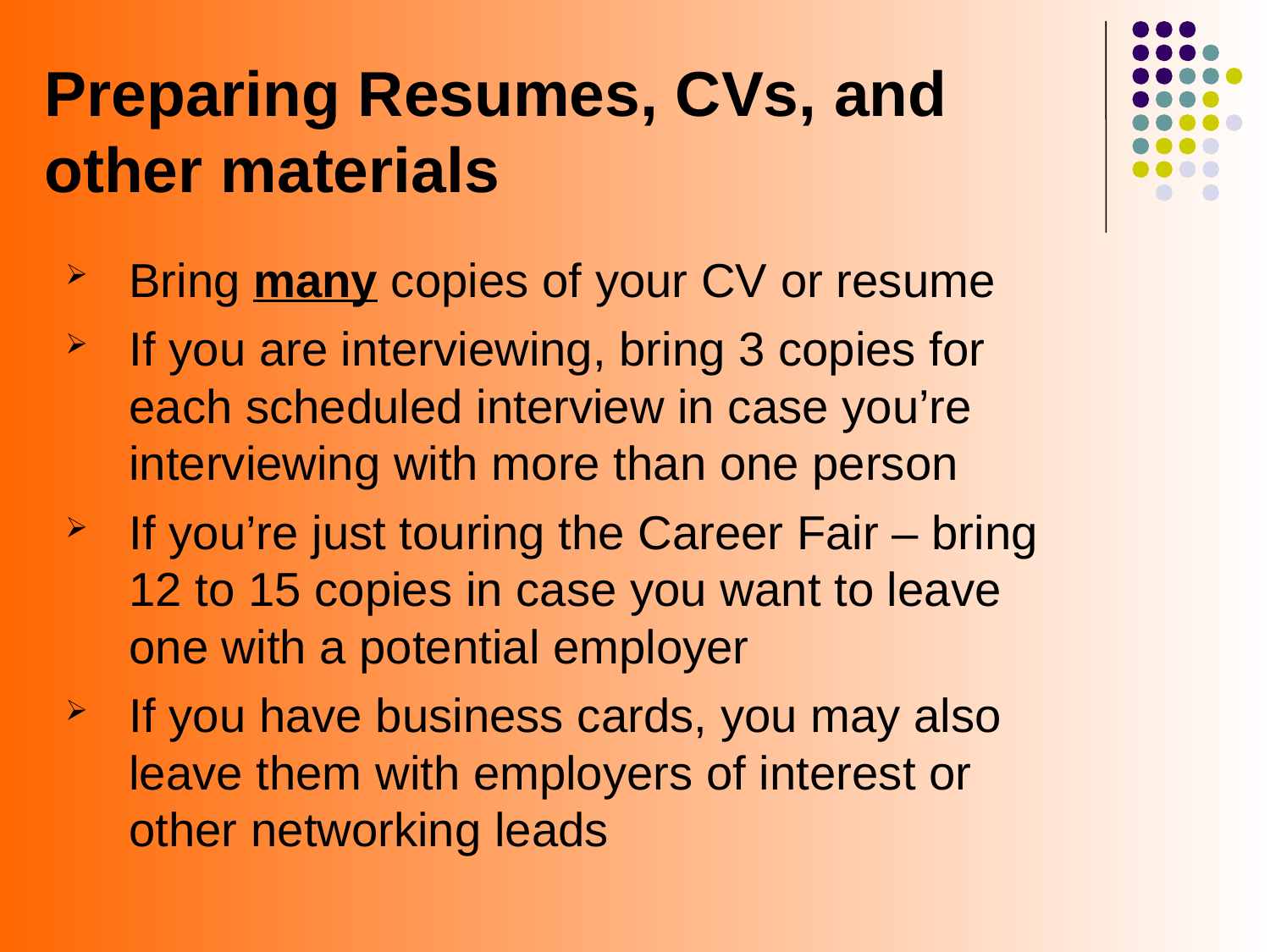

# Preparing Resumes, CVs, and other materials
Bring many copies of your CV or resume
If you are interviewing, bring 3 copies for each scheduled interview in case you’re interviewing with more than one person
If you’re just touring the Career Fair – bring 12 to 15 copies in case you want to leave one with a potential employer
If you have business cards, you may also leave them with employers of interest or other networking leads